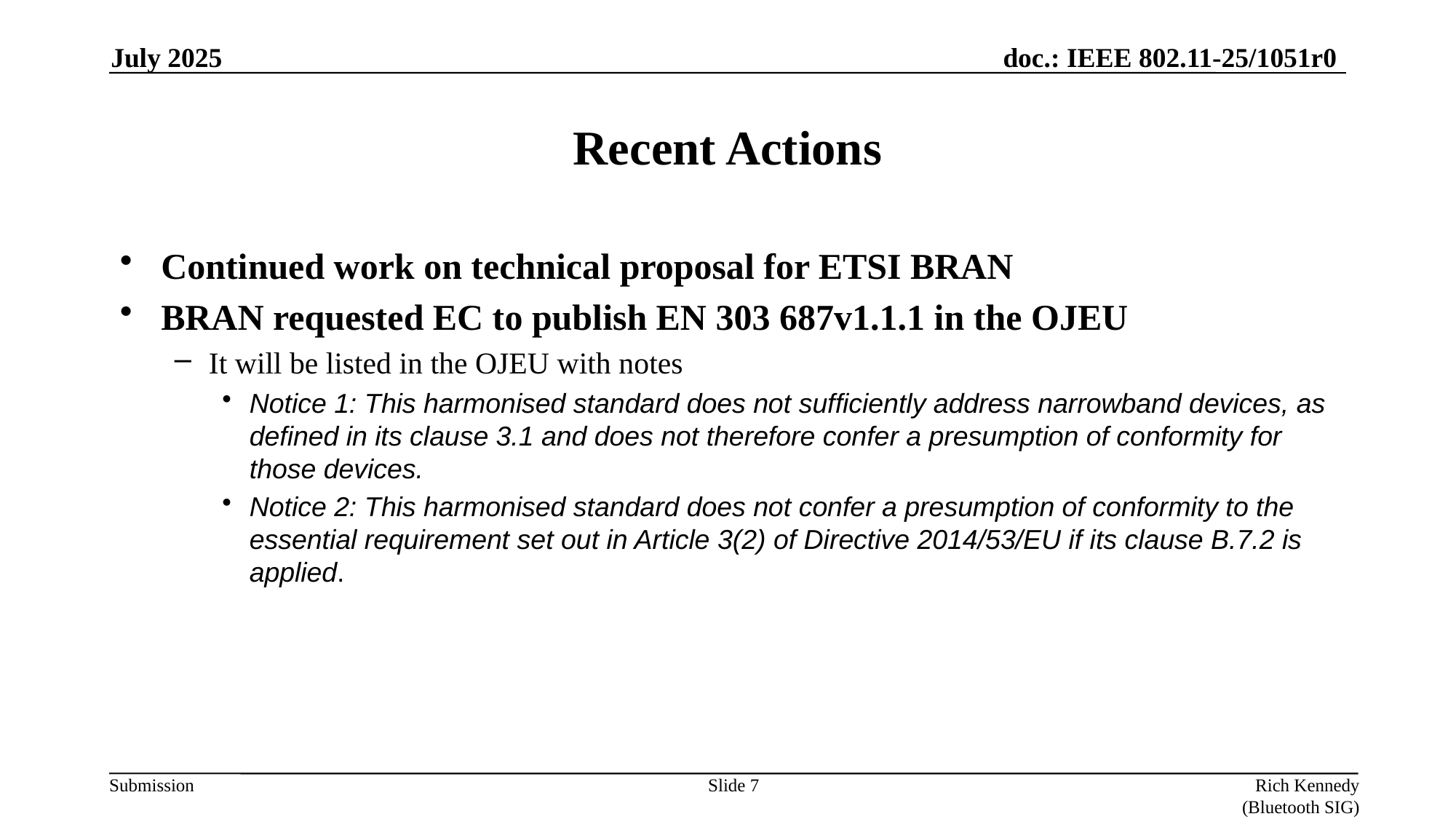

July 2025
# Recent Actions
Continued work on technical proposal for ETSI BRAN
BRAN requested EC to publish EN 303 687v1.1.1 in the OJEU
It will be listed in the OJEU with notes
Notice 1: This harmonised standard does not sufficiently address narrowband devices, as defined in its clause 3.1 and does not therefore confer a presumption of conformity for those devices.
Notice 2: This harmonised standard does not confer a presumption of conformity to the essential requirement set out in Article 3(2) of Directive 2014/53/EU if its clause B.7.2 is applied.

Slide 7
Rich Kennedy (Bluetooth SIG)